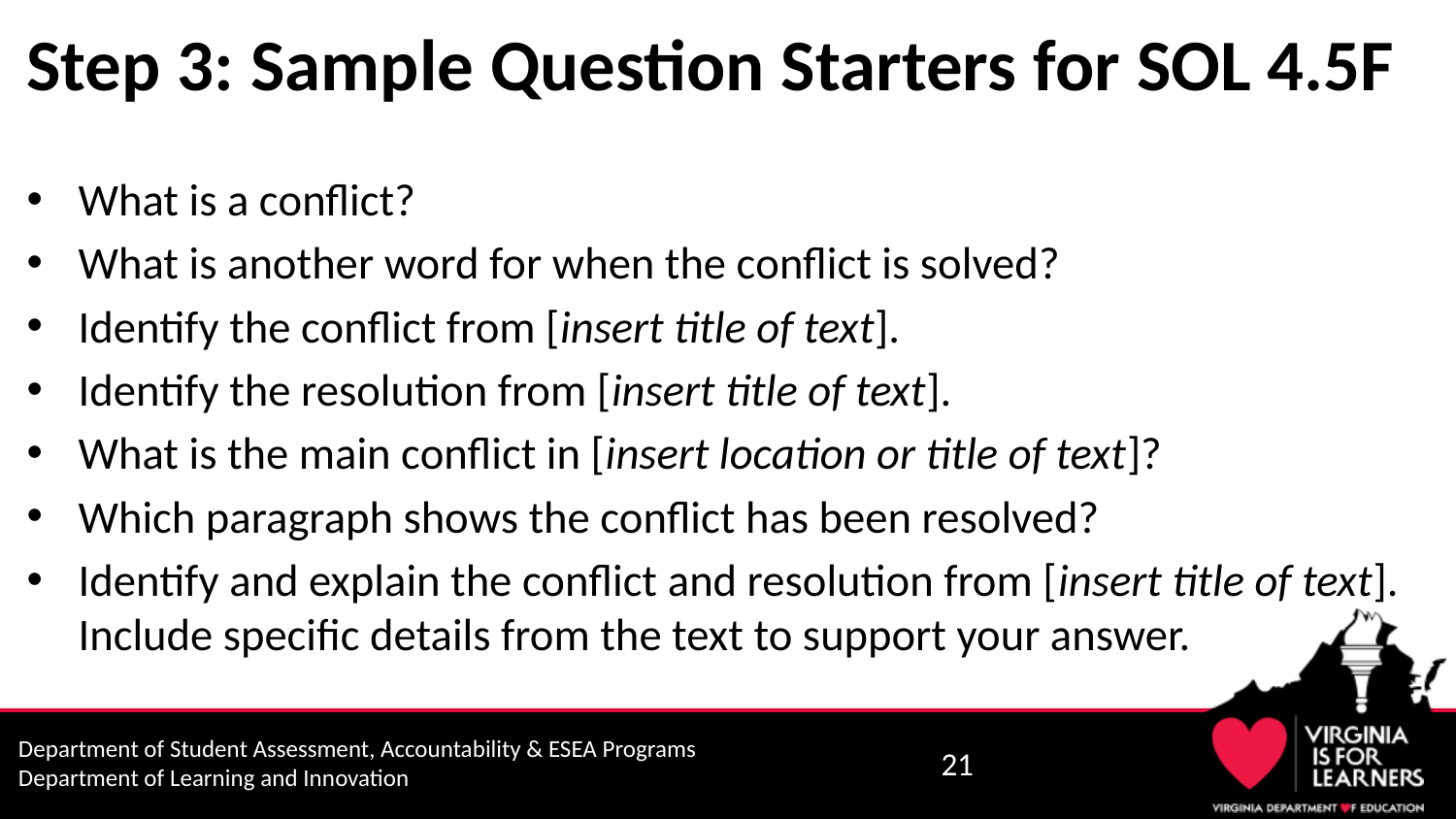

# Step 3: Sample Question Starters for SOL 4.5F
What is a conflict?
What is another word for when the conflict is solved?
Identify the conflict from [insert title of text].
Identify the resolution from [insert title of text].
What is the main conflict in [insert location or title of text]?
Which paragraph shows the conflict has been resolved?
Identify and explain the conflict and resolution from [insert title of text]. Include specific details from the text to support your answer.